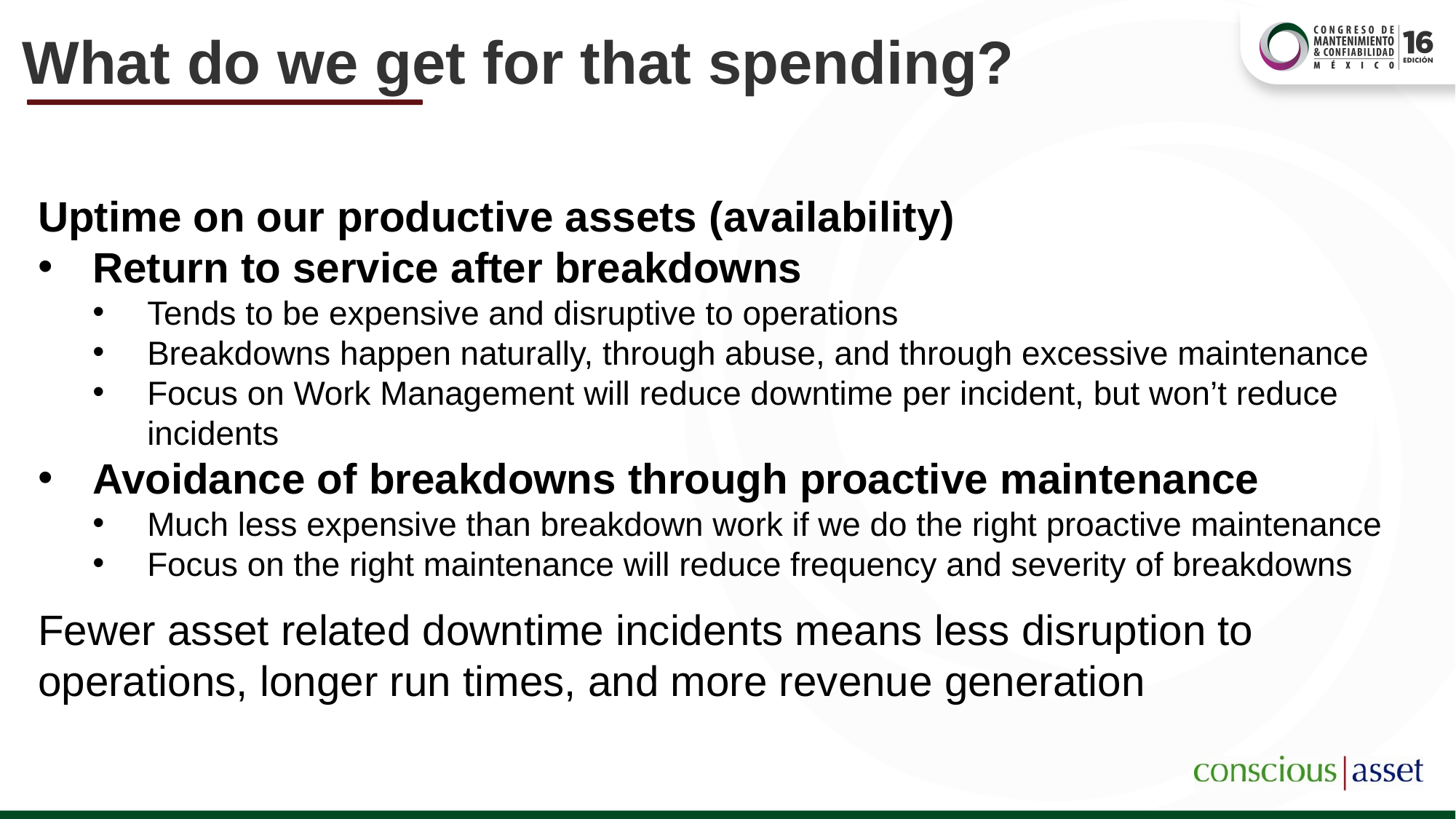

# What do we get for that spending?
Uptime on our productive assets (availability)
Return to service after breakdowns
Tends to be expensive and disruptive to operations
Breakdowns happen naturally, through abuse, and through excessive maintenance
Focus on Work Management will reduce downtime per incident, but won’t reduce incidents
Avoidance of breakdowns through proactive maintenance
Much less expensive than breakdown work if we do the right proactive maintenance
Focus on the right maintenance will reduce frequency and severity of breakdowns

Fewer asset related downtime incidents means less disruption to operations, longer run times, and more revenue generation